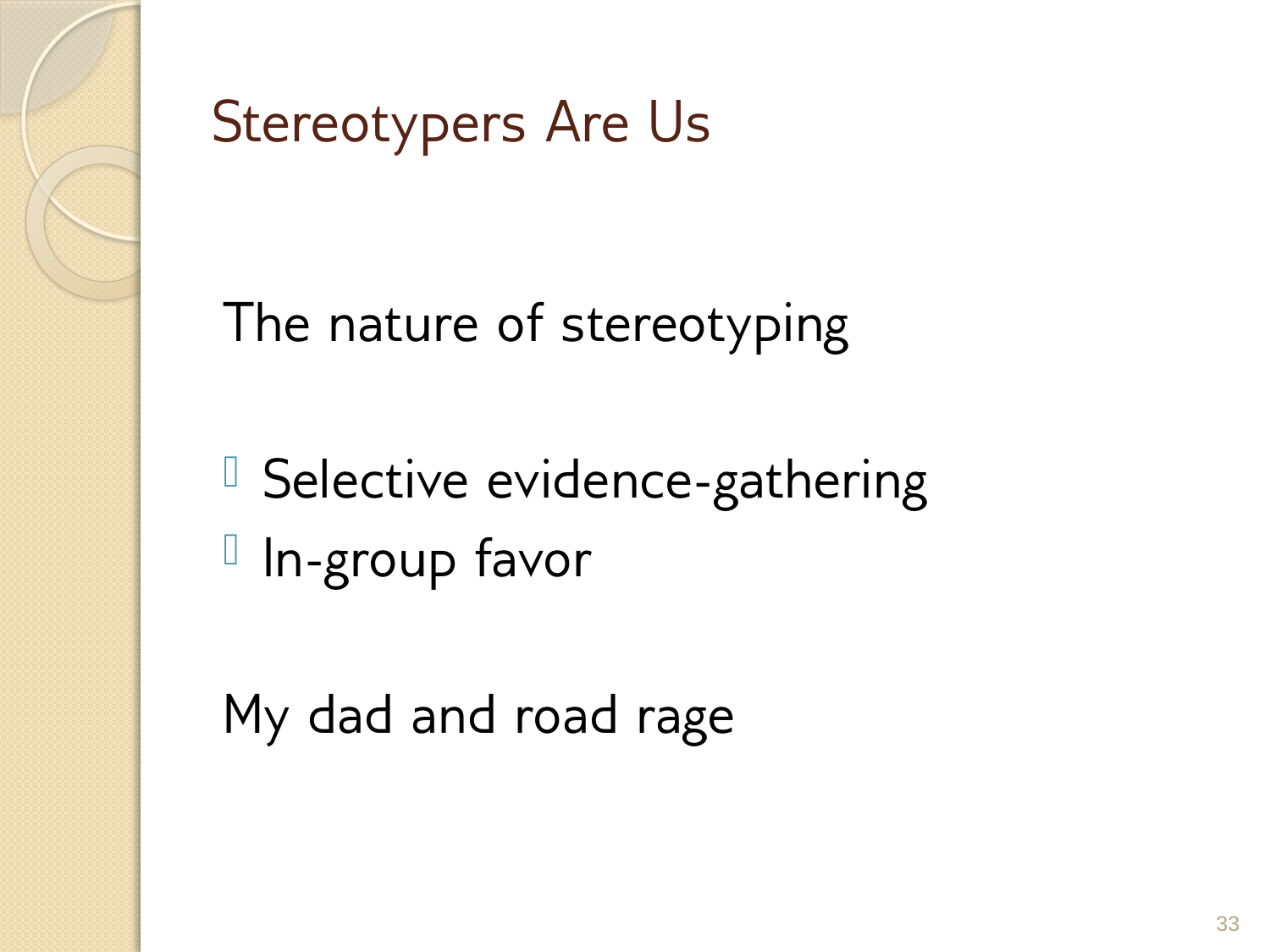

# Stereotypers Are Us

The nature of stereotyping

Selective evidence-gathering
In-group favor

My dad and road rage
33